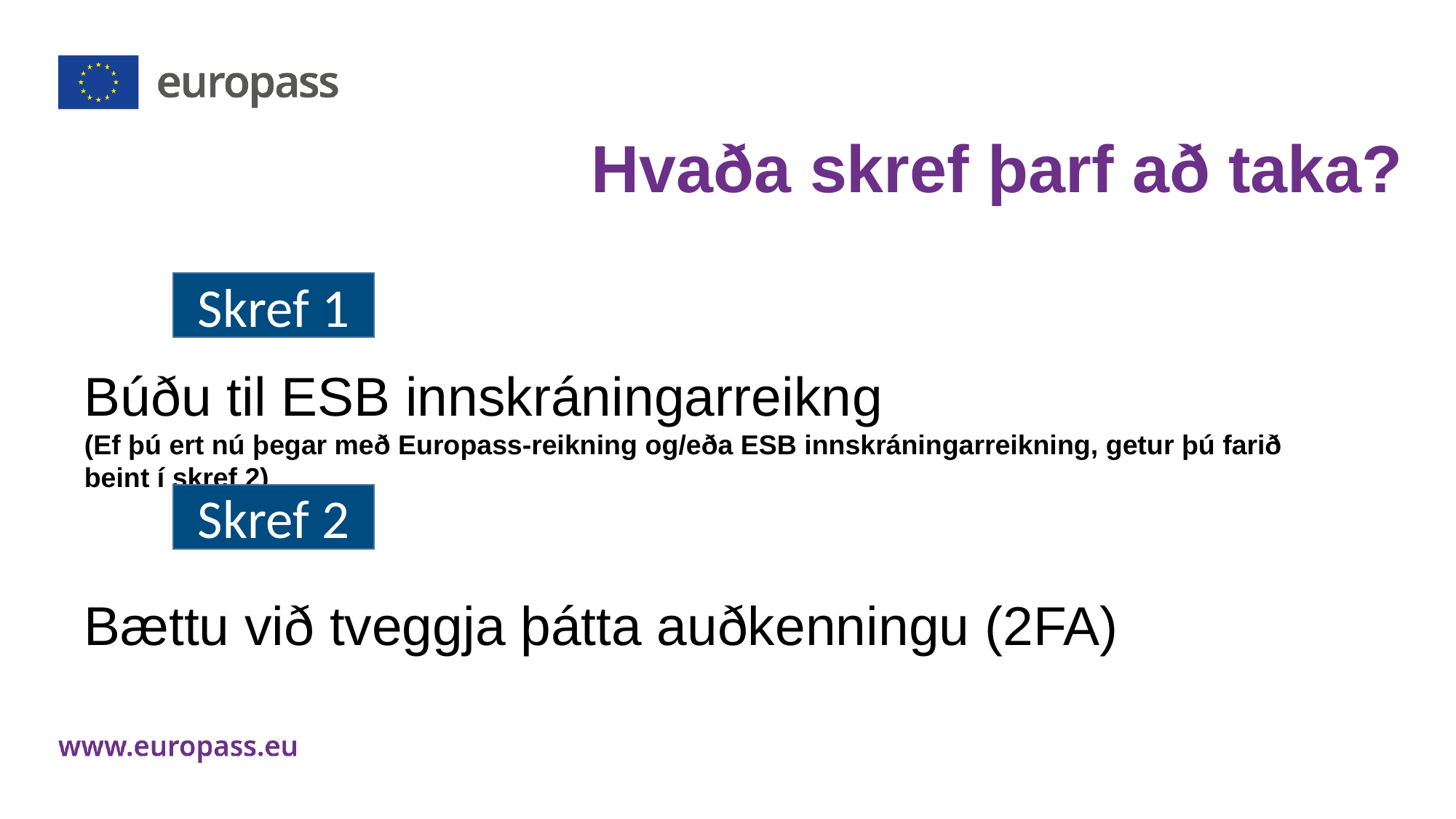

Hvaða skref þarf að taka?

Búðu til ESB innskráningarreikng
(Ef þú ert nú þegar með Europass-reikning og/eða ESB innskráningarreikning, getur þú farið beint í skref 2)

Bættu við tveggja þátta auðkenningu (2FA)
Skref 1
Skref 2